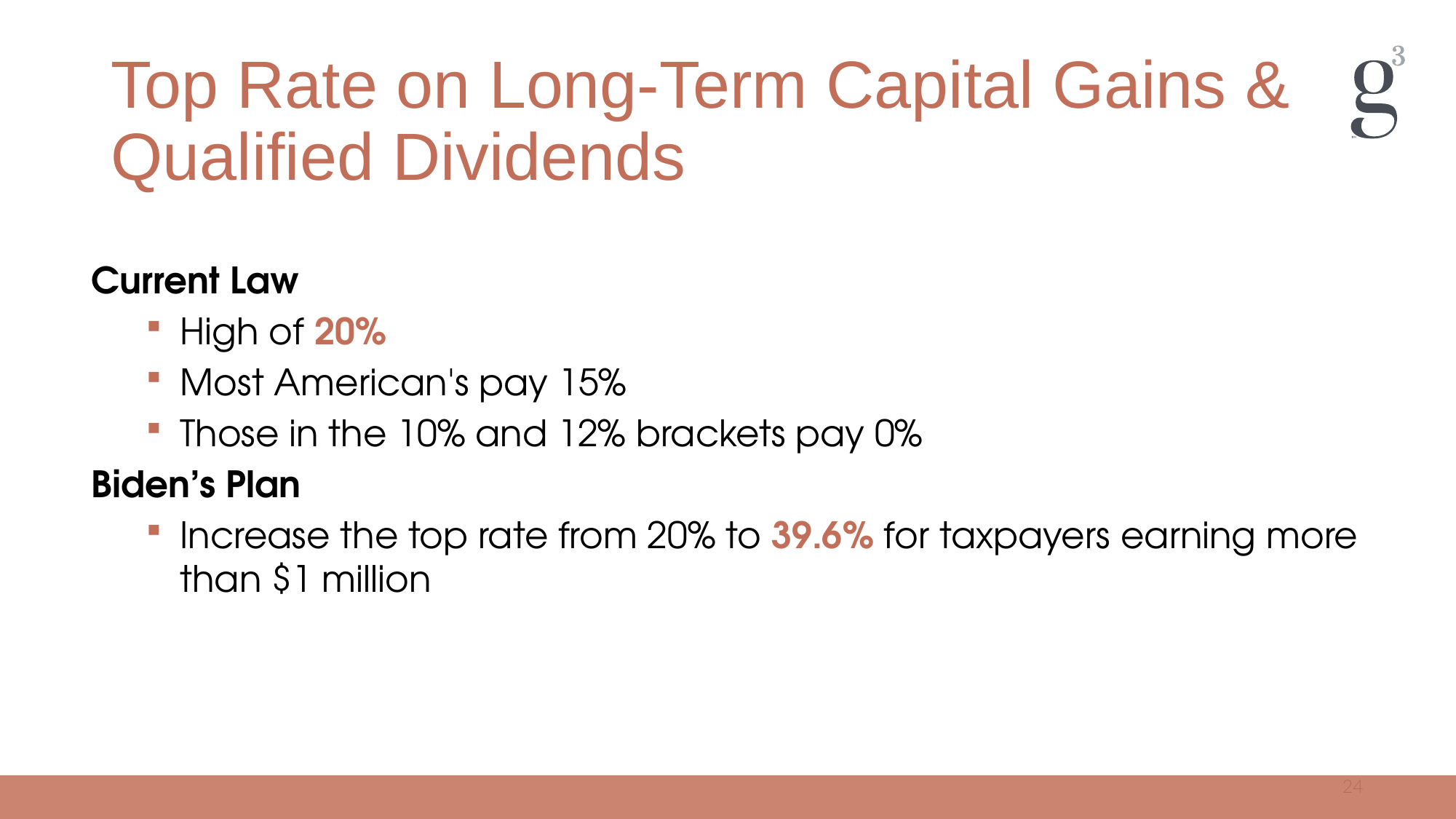

# Top Rate on Long-Term Capital Gains & Qualified Dividends

Current Law
High of 20%
Most American's pay 15%
Those in the 10% and 12% brackets pay 0%
Biden’s Plan
Increase the top rate from 20% to 39.6% for taxpayers earning more than $1 million